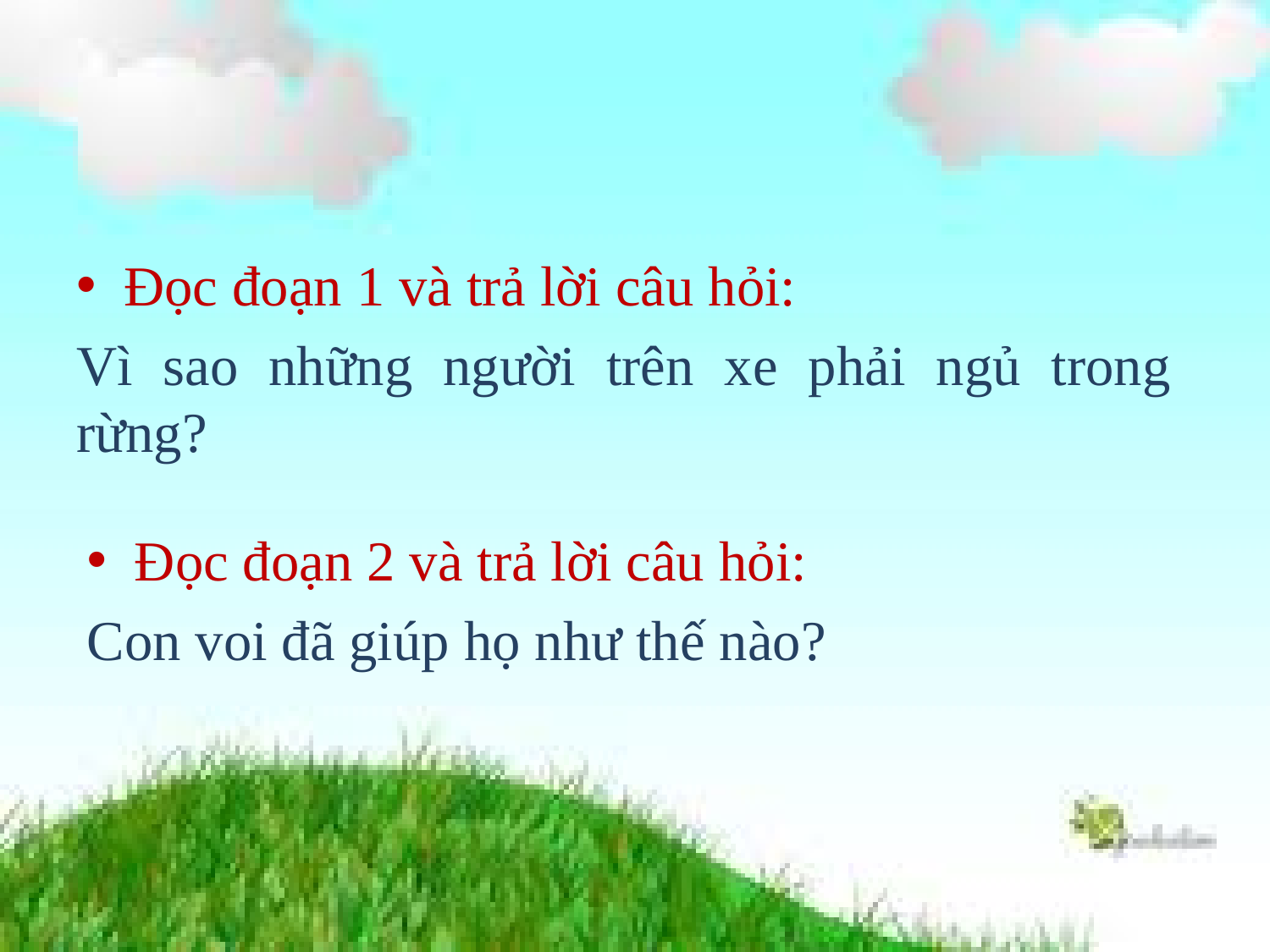

Đọc đoạn 1 và trả lời câu hỏi:
Vì sao những người trên xe phải ngủ trong rừng?
Đọc đoạn 2 và trả lời câu hỏi:
Con voi đã giúp họ như thế nào?